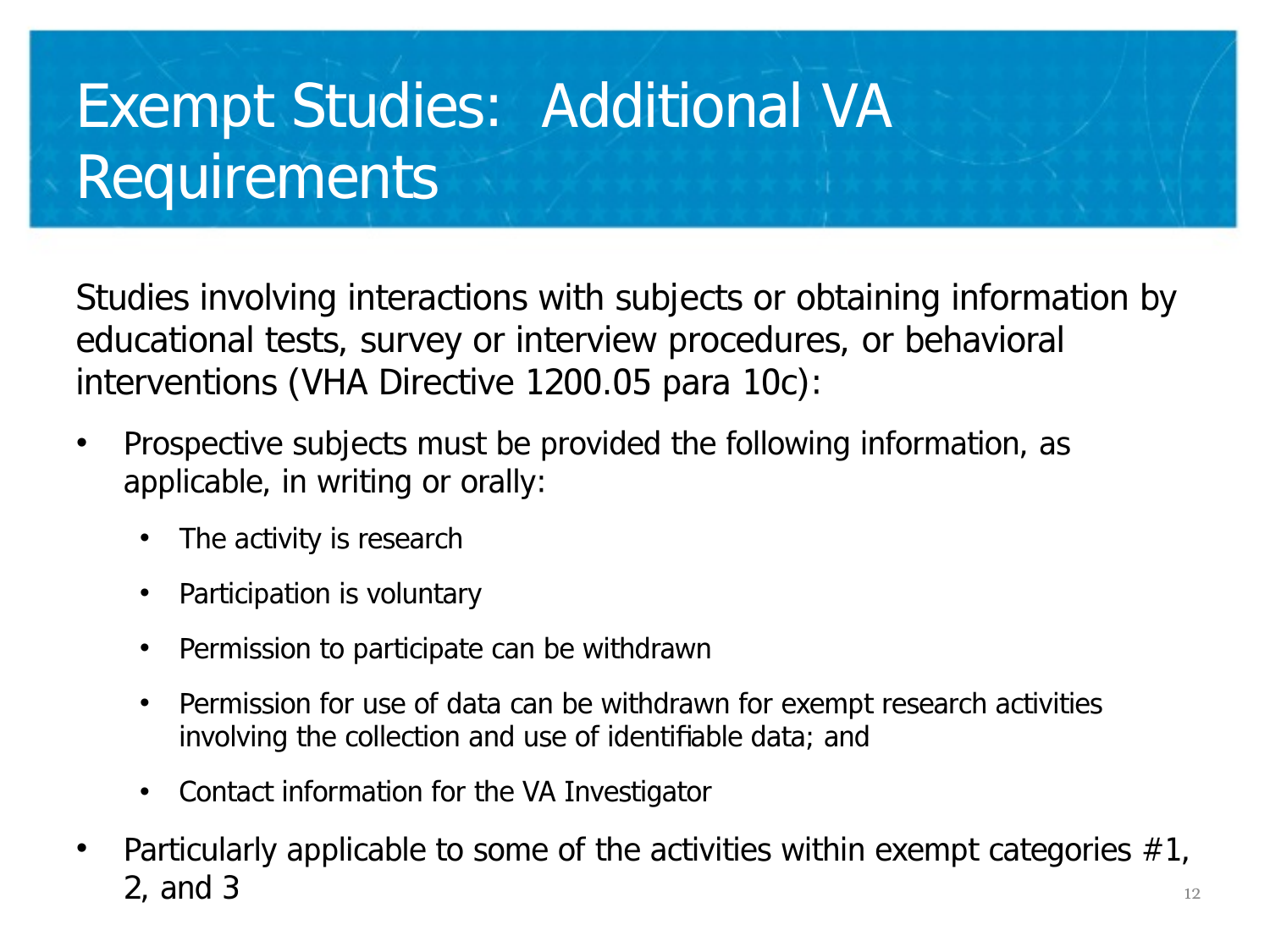

# Exempt Studies:  Additional VA Requirements
Studies involving interactions with subjects or obtaining information by educational tests, survey or interview procedures, or behavioral interventions (VHA Directive 1200.05 para 10c):
Prospective subjects must be provided the following information, as applicable, in writing or orally:
The activity is research
Participation is voluntary
Permission to participate can be withdrawn
Permission for use of data can be withdrawn for exempt research activities involving the collection and use of identifiable data; and
Contact information for the VA Investigator
Particularly applicable to some of the activities within exempt categories #1, 2, and 3